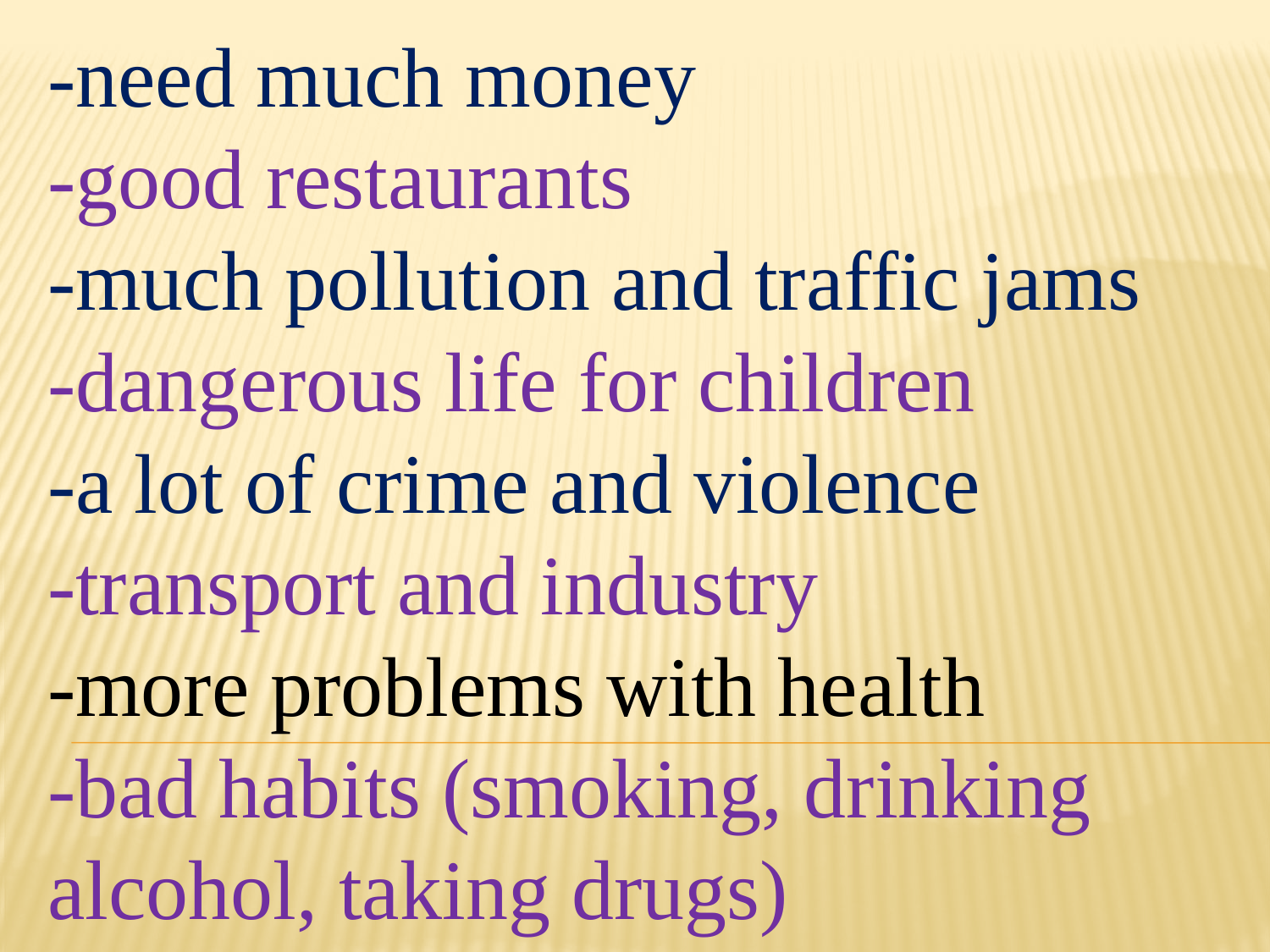

-need much money
-good restaurants
-much pollution and traffic jams
-dangerous life for children
-a lot of crime and violence
-transport and industry
-more problems with health
-bad habits (smoking, drinking alcohol, taking drugs)